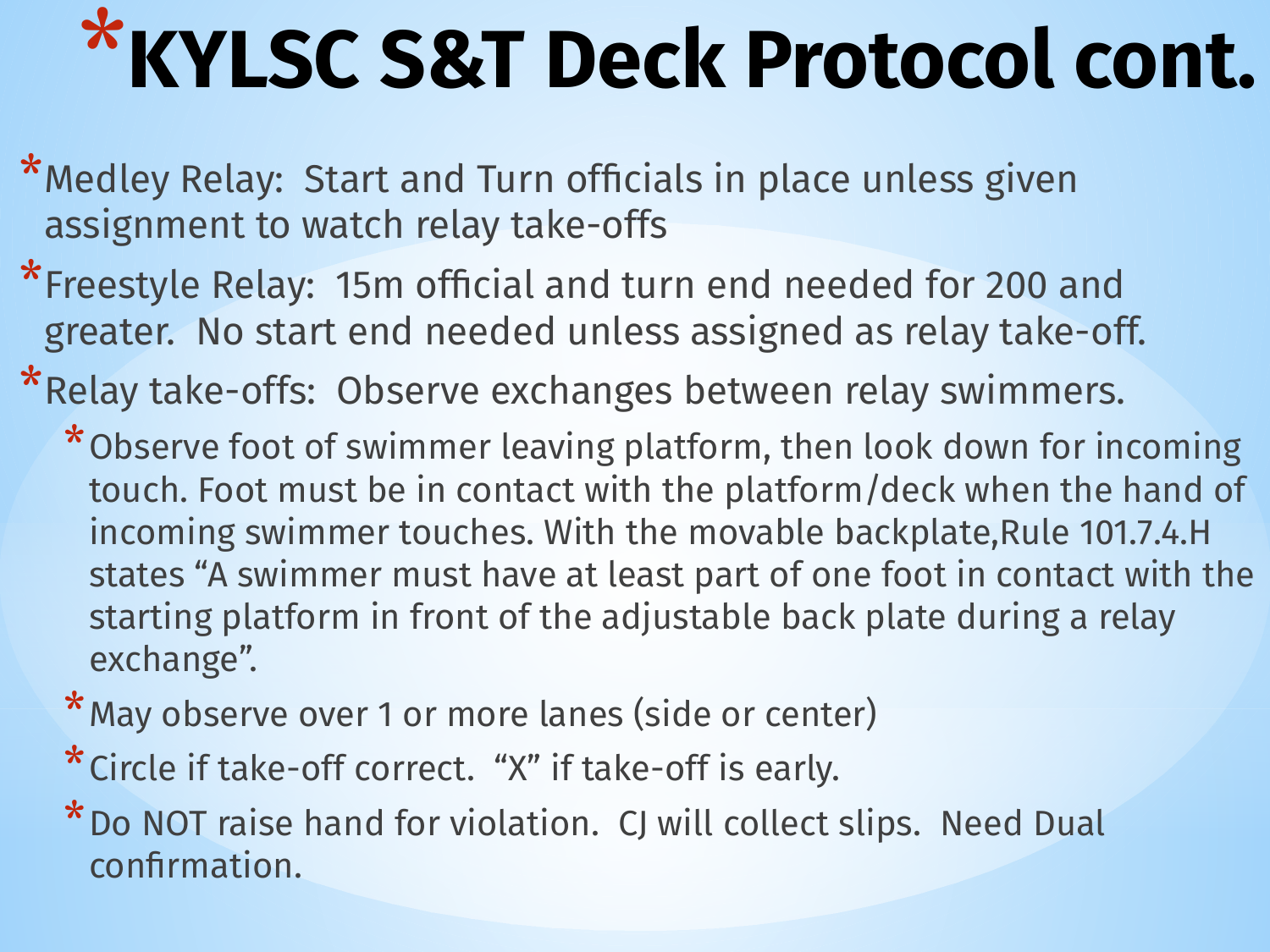

# KYLSC S&T Deck Protocol cont.
Medley Relay:  Start and Turn officials in place unless given assignment to watch relay take-offs
Freestyle Relay:  15m official and turn end needed for 200 and greater.  No start end needed unless assigned as relay take-off.
Relay take-offs:  Observe exchanges between relay swimmers.
Observe foot of swimmer leaving platform, then look down for incoming touch. Foot must be in contact with the platform/deck when the hand of incoming swimmer touches. With the movable backplate,Rule 101.7.4.H states “A swimmer must have at least part of one foot in contact with the starting platform in front of the adjustable back plate during a relay exchange”.
May observe over 1 or more lanes (side or center)
Circle if take-off correct.  “X” if take-off is early.
Do NOT raise hand for violation.  CJ will collect slips.  Need Dual confirmation.